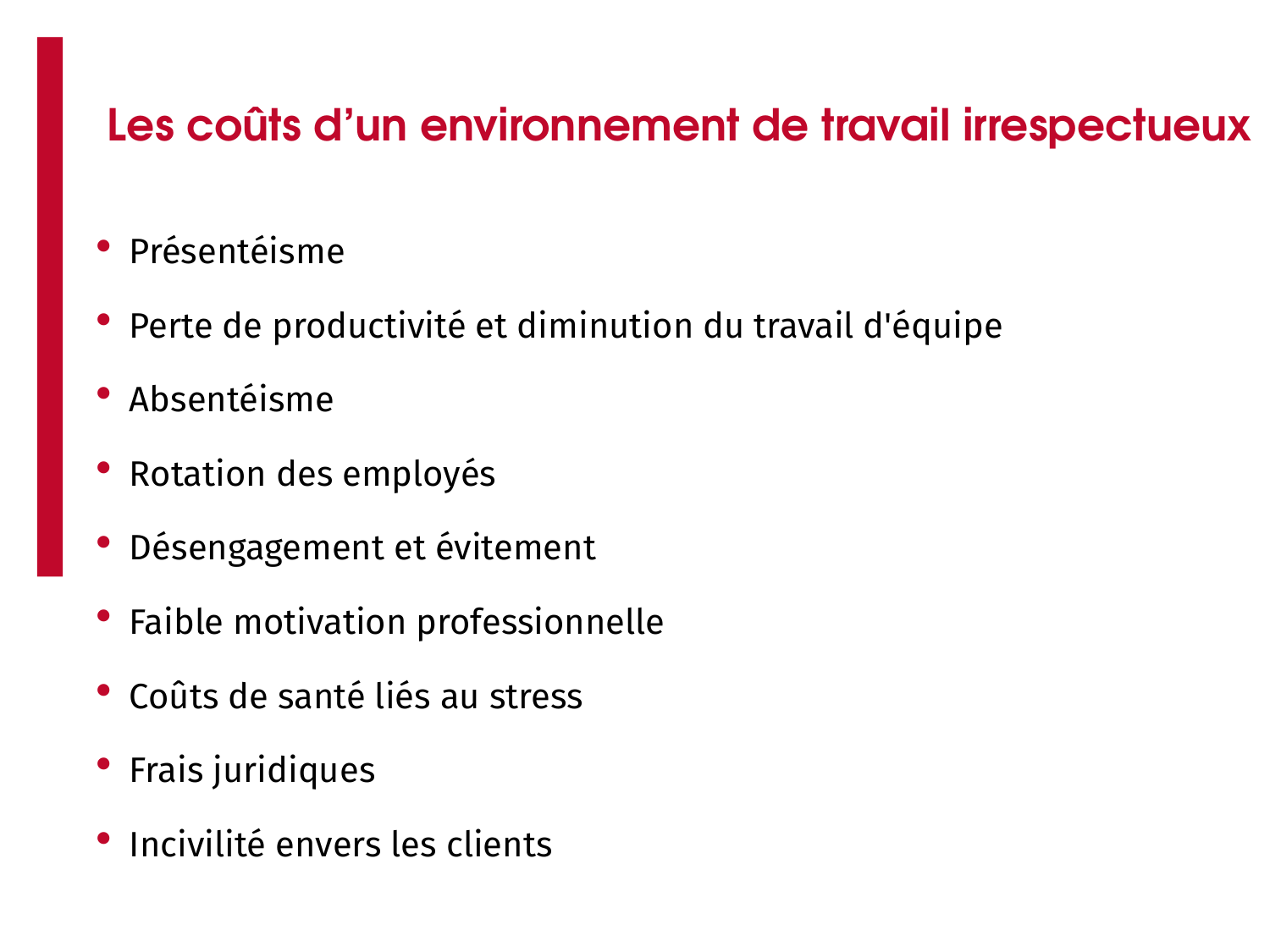

Les coûts d’un environnement de travail irrespectueux
Présentéisme
Perte de productivité et diminution du travail d'équipe
Absentéisme
Rotation des employés
Désengagement et évitement
Faible motivation professionnelle
Coûts de santé liés au stress
Frais juridiques
Incivilité envers les clients